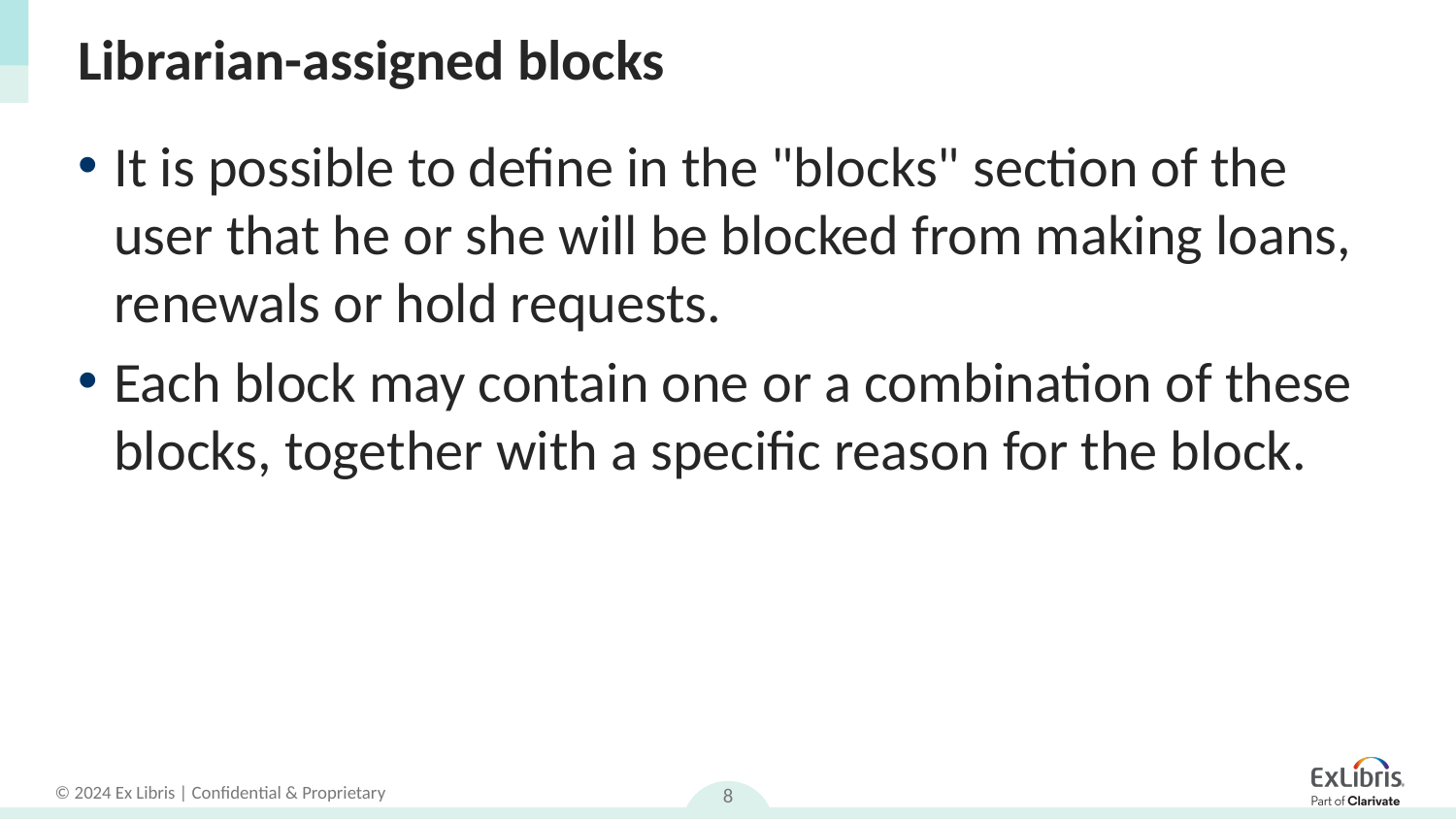

# Librarian-assigned blocks
It is possible to define in the "blocks" section of the user that he or she will be blocked from making loans, renewals or hold requests.
Each block may contain one or a combination of these blocks, together with a specific reason for the block.
8